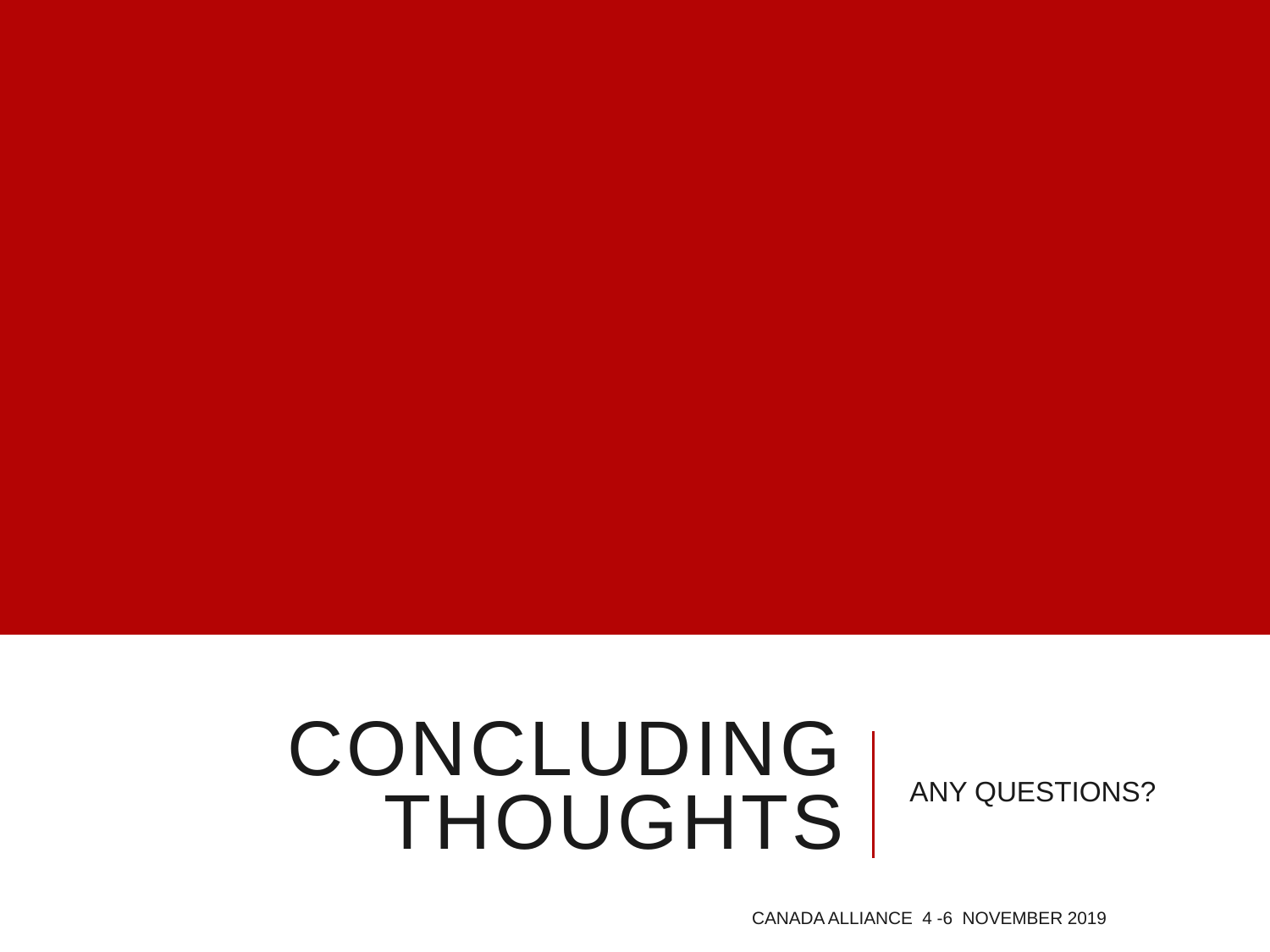

# Concluding thoughts
ANY QUESTIONS?
Canada Alliance  4 -6  November 2019